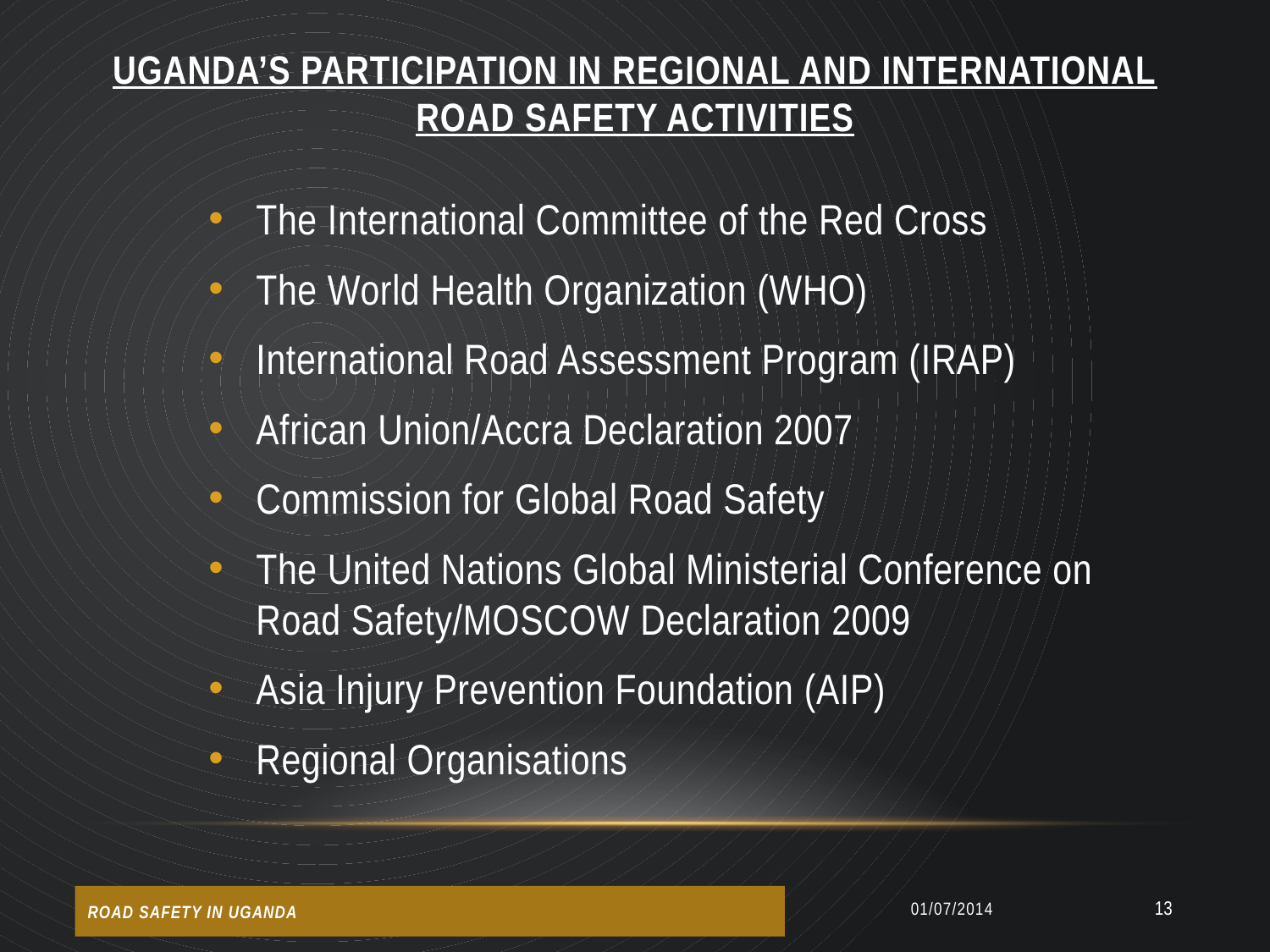

# UGANDA’S PARTICIPATION IN REGIONAL AND INTERNATIONAL ROAD SAFETY ACTIVITIES
The International Committee of the Red Cross
The World Health Organization (WHO)
International Road Assessment Program (IRAP)
African Union/Accra Declaration 2007
Commission for Global Road Safety
The United Nations Global Ministerial Conference on Road Safety/MOSCOW Declaration 2009
Asia Injury Prevention Foundation (AIP)
Regional Organisations
01/07/2014
13
ROAD SAFETY IN UGANDA